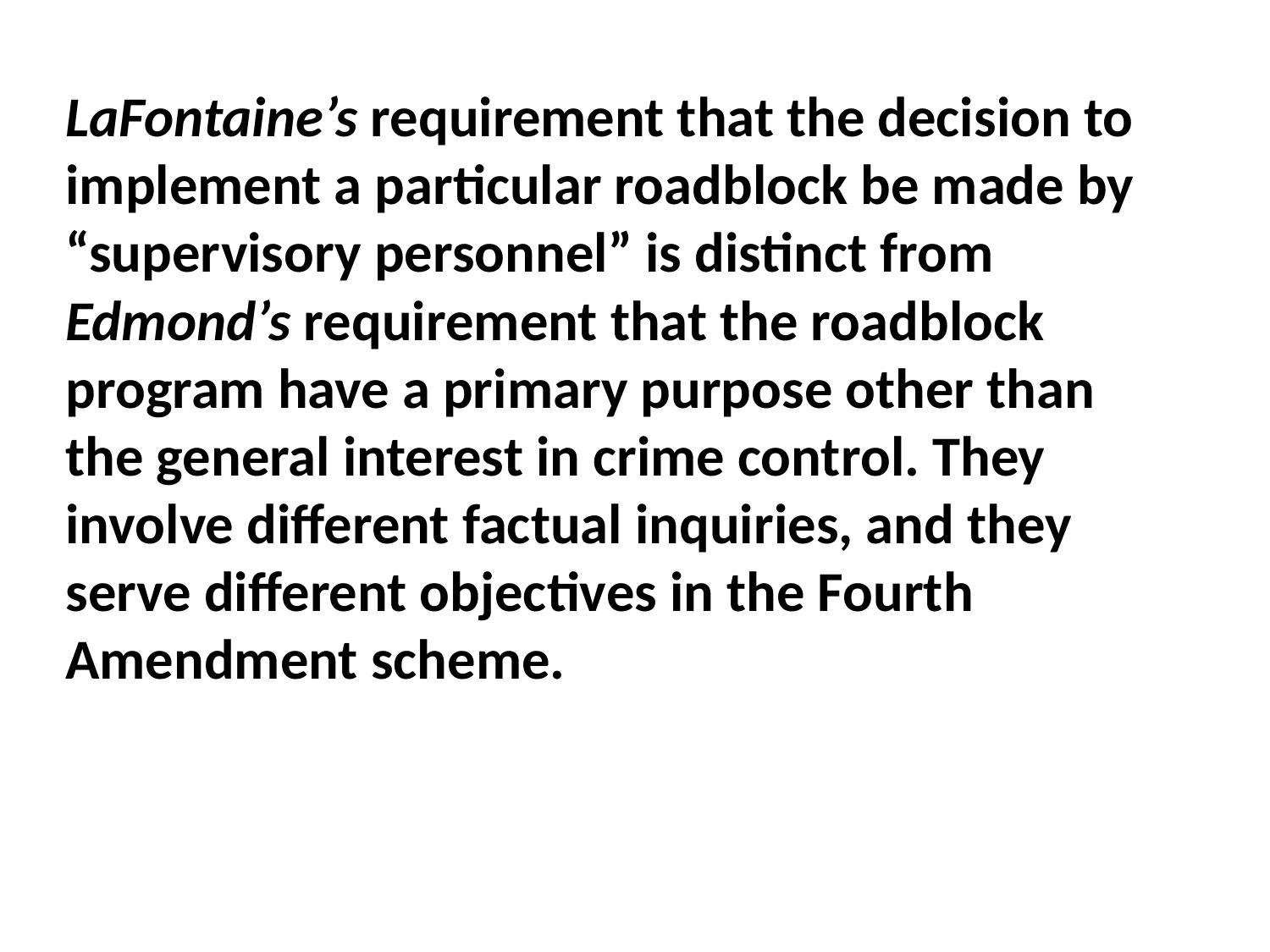

#
LaFontaine’s requirement that the decision to implement a particular roadblock be made by “supervisory personnel” is distinct from  Edmond’s requirement that the roadblock program have a primary purpose other than the general interest in crime control. They involve different factual inquiries, and they serve different objectives in the Fourth Amendment scheme.